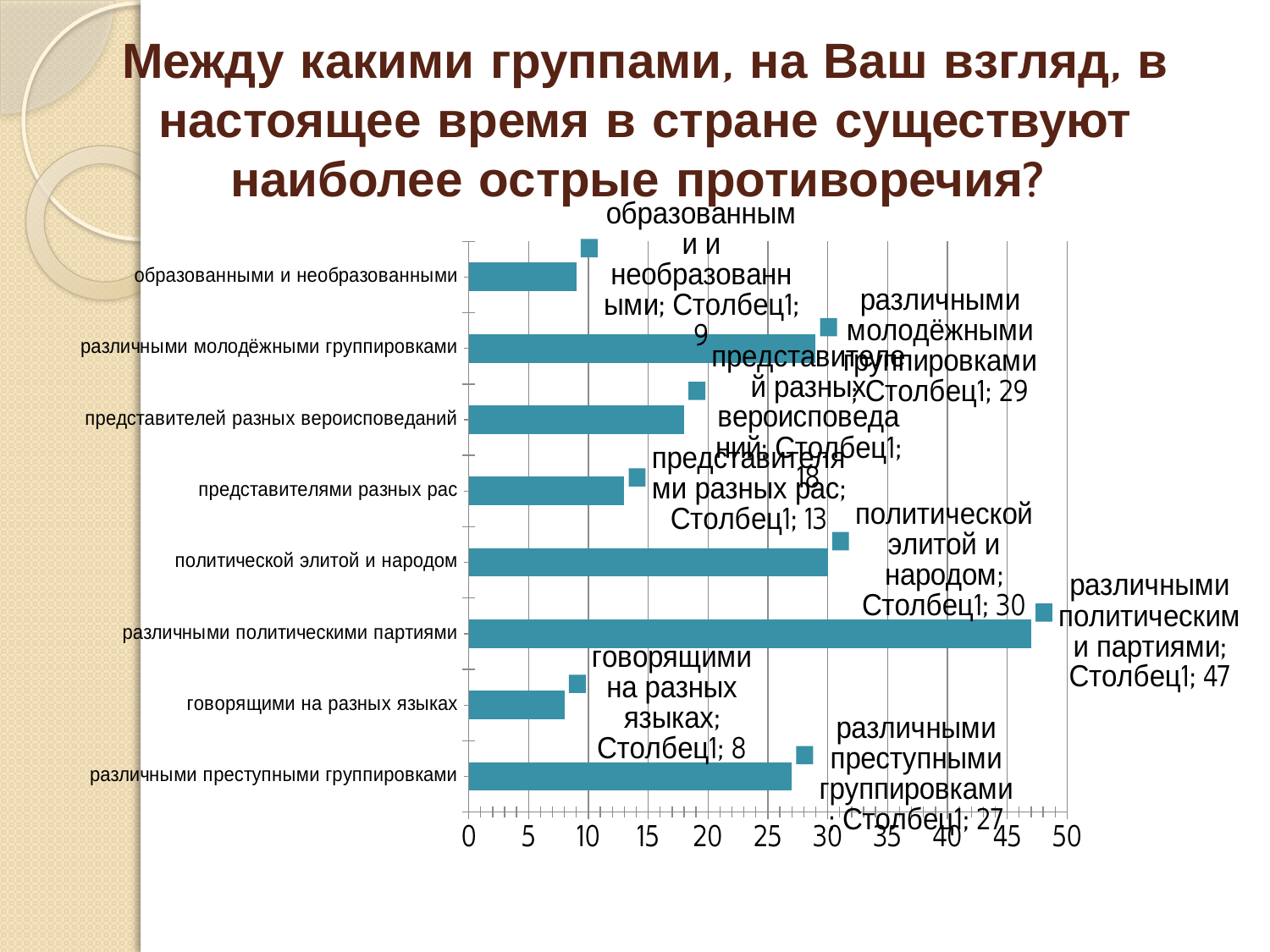

# Между какими группами, на Ваш взгляд, в настоящее время в стране существуют наиболее острые противоречия?

### Chart

| Category | Столбец1 |
|---|---|
| различными преступными группировками | 27.0 |
| говорящими на разных языках | 8.0 |
| различными политическими партиями | 47.0 |
| политической элитой и народом | 30.0 |
| представителями разных рас | 13.0 |
| представителей разных вероисповеданий | 18.0 |
| различными молодёжными группировками | 29.0 |
| образованными и необразованными | 9.0 |